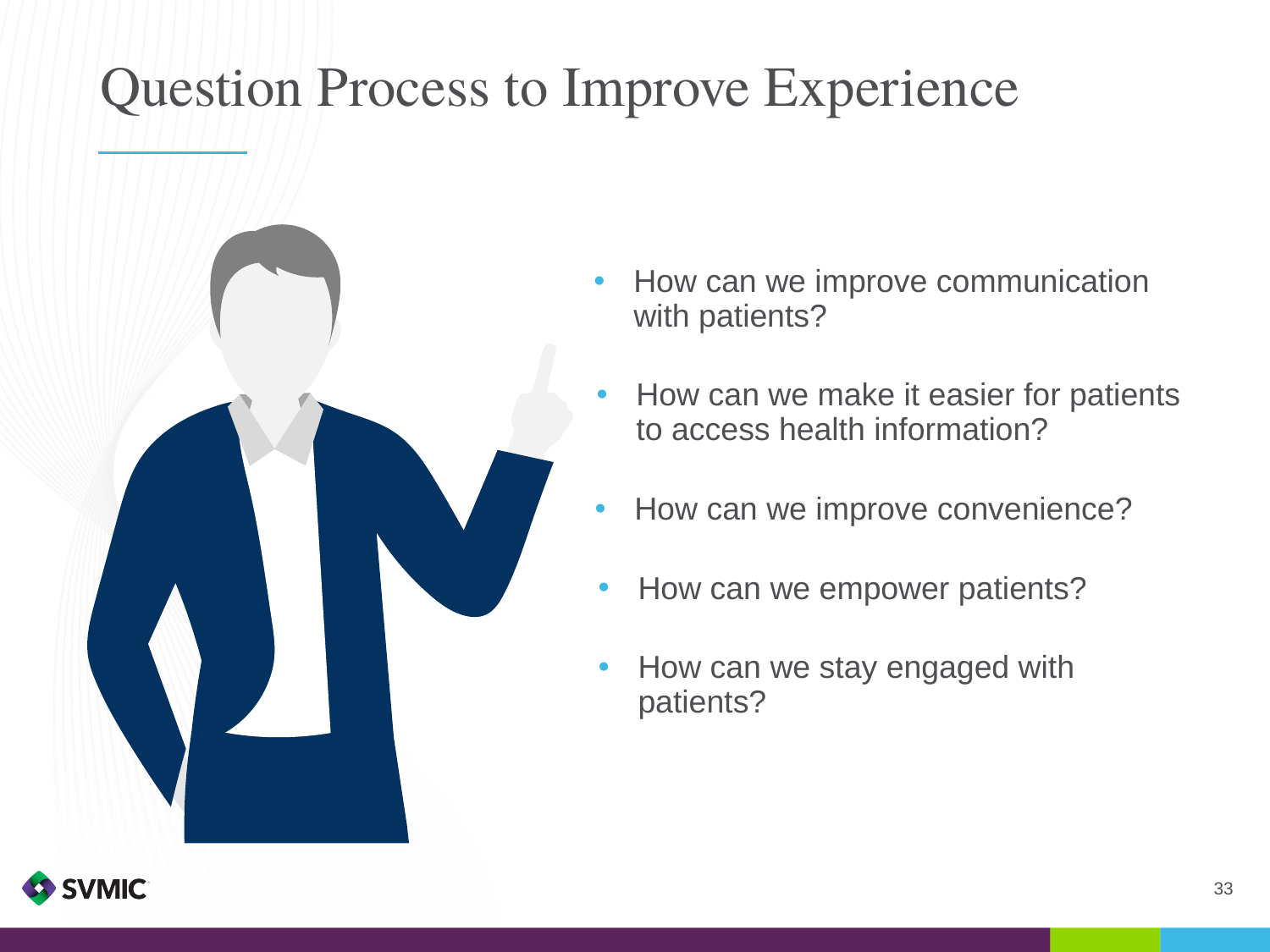

# Question Process to Improve Experience

How can we improve communication with patients?
How can we make it easier for patients to access health information?
How can we improve convenience?
How can we empower patients?
How can we stay engaged with patients?